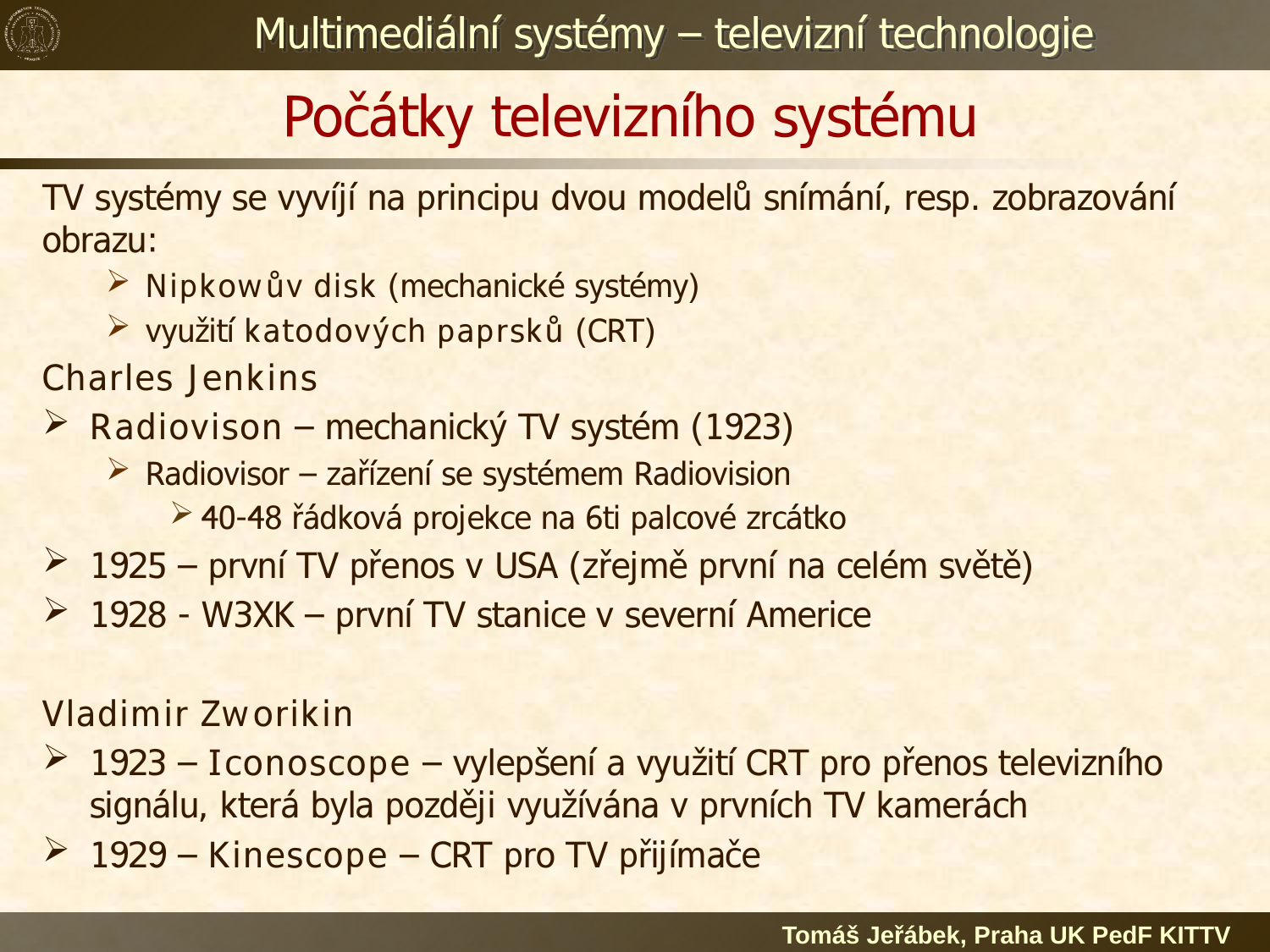

# Počátky televizního systému
TV systémy se vyvíjí na principu dvou modelů snímání, resp. zobrazování obrazu:
Nipkowův disk (mechanické systémy)
využití katodových paprsků (CRT)
Charles Jenkins
Radiovison – mechanický TV systém (1923)
Radiovisor – zařízení se systémem Radiovision
40-48 řádková projekce na 6ti palcové zrcátko
1925 – první TV přenos v USA (zřejmě první na celém světě)
1928 - W3XK – první TV stanice v severní Americe

Vladimir Zworikin
1923 – Iconoscope – vylepšení a využití CRT pro přenos televizního signálu, která byla později využívána v prvních TV kamerách
1929 – Kinescope – CRT pro TV přijímače